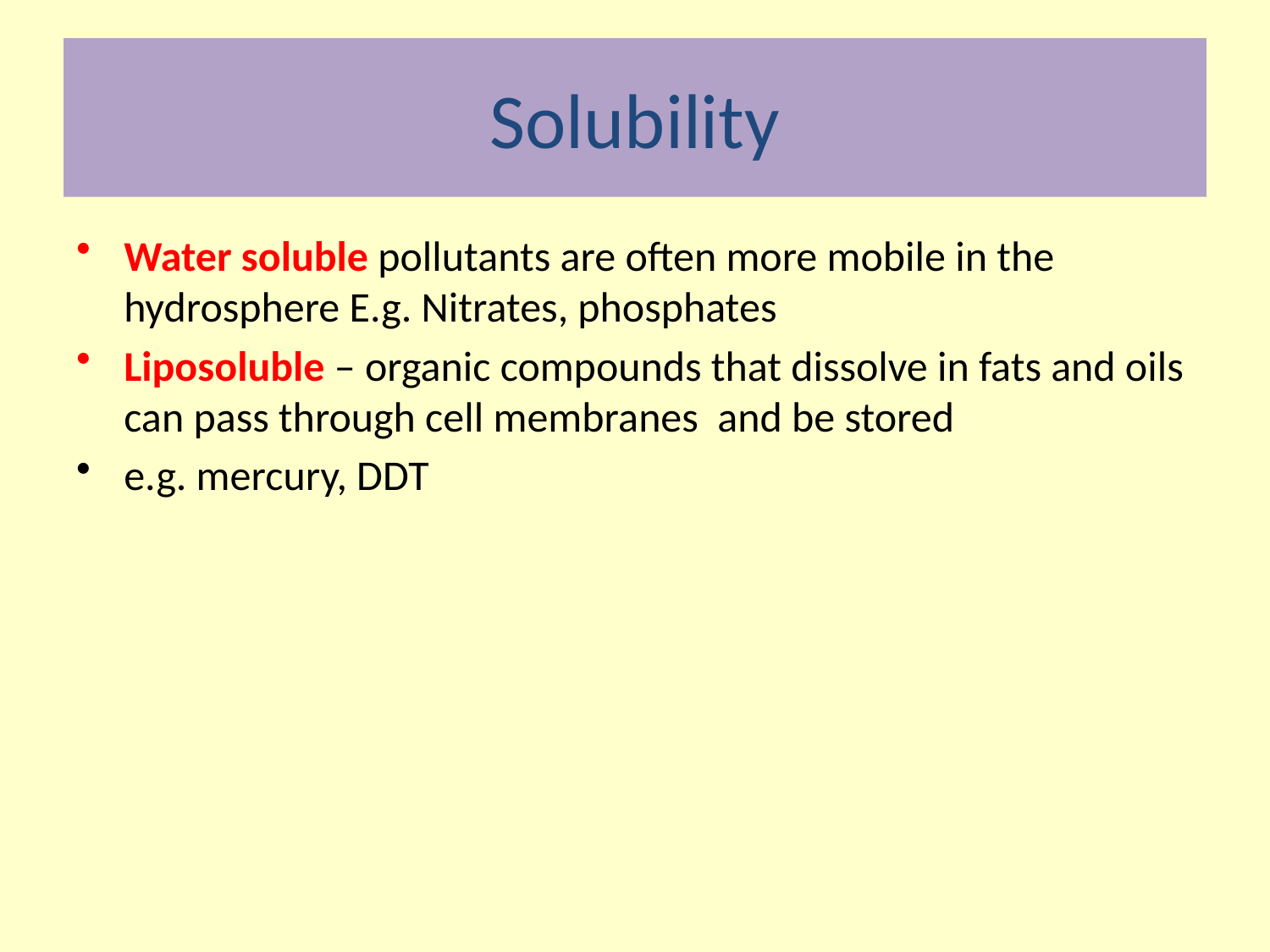

# Solubility
Water soluble pollutants are often more mobile in the hydrosphere E.g. Nitrates, phosphates
Liposoluble – organic compounds that dissolve in fats and oils can pass through cell membranes  and be stored
e.g. mercury, DDT